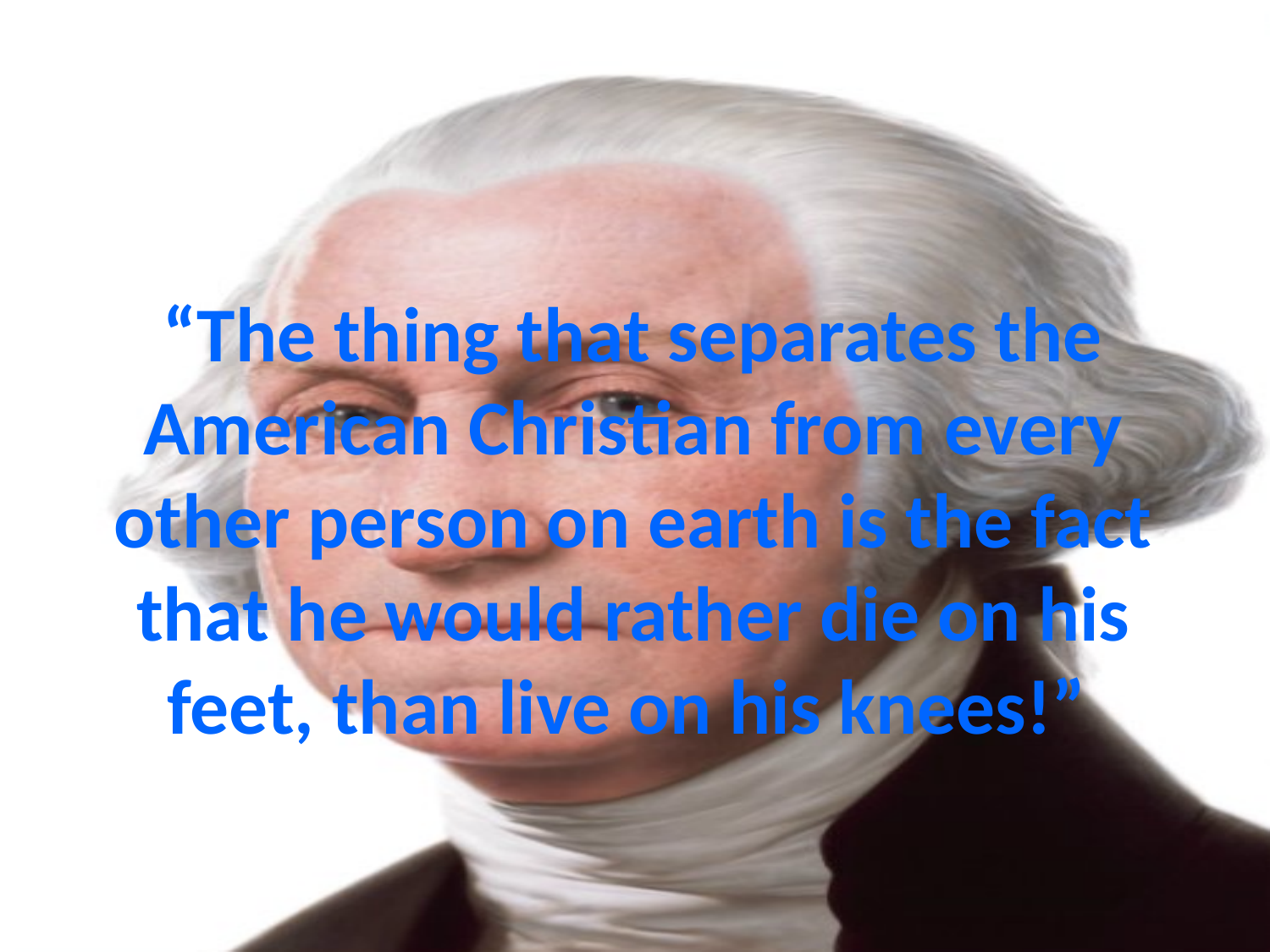

# “The thing that separates the American Christian from every other person on earth is the fact that he would rather die on his feet, than live on his knees!”